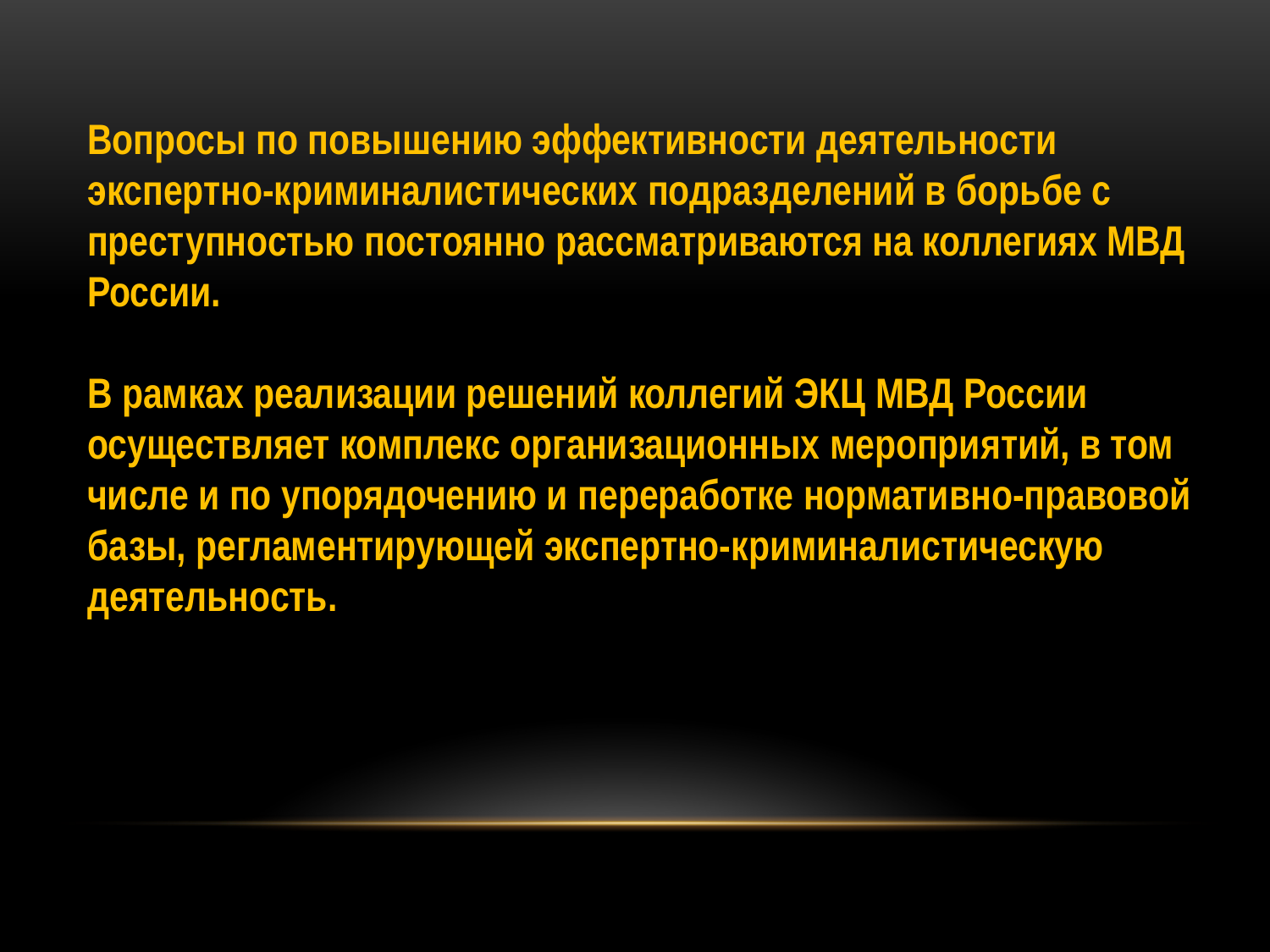

Вопросы по повышению эффективности деятельности экспертно-криминалистических подразделений в борьбе с преступностью постоянно рассматриваются на коллегиях МВД России.

В рамках реализации решений коллегий ЭКЦ МВД России осуществляет комплекс организационных мероприятий, в том числе и по упорядочению и переработке нормативно-правовой базы, регламентирующей экспертно-криминалистическую деятельность.